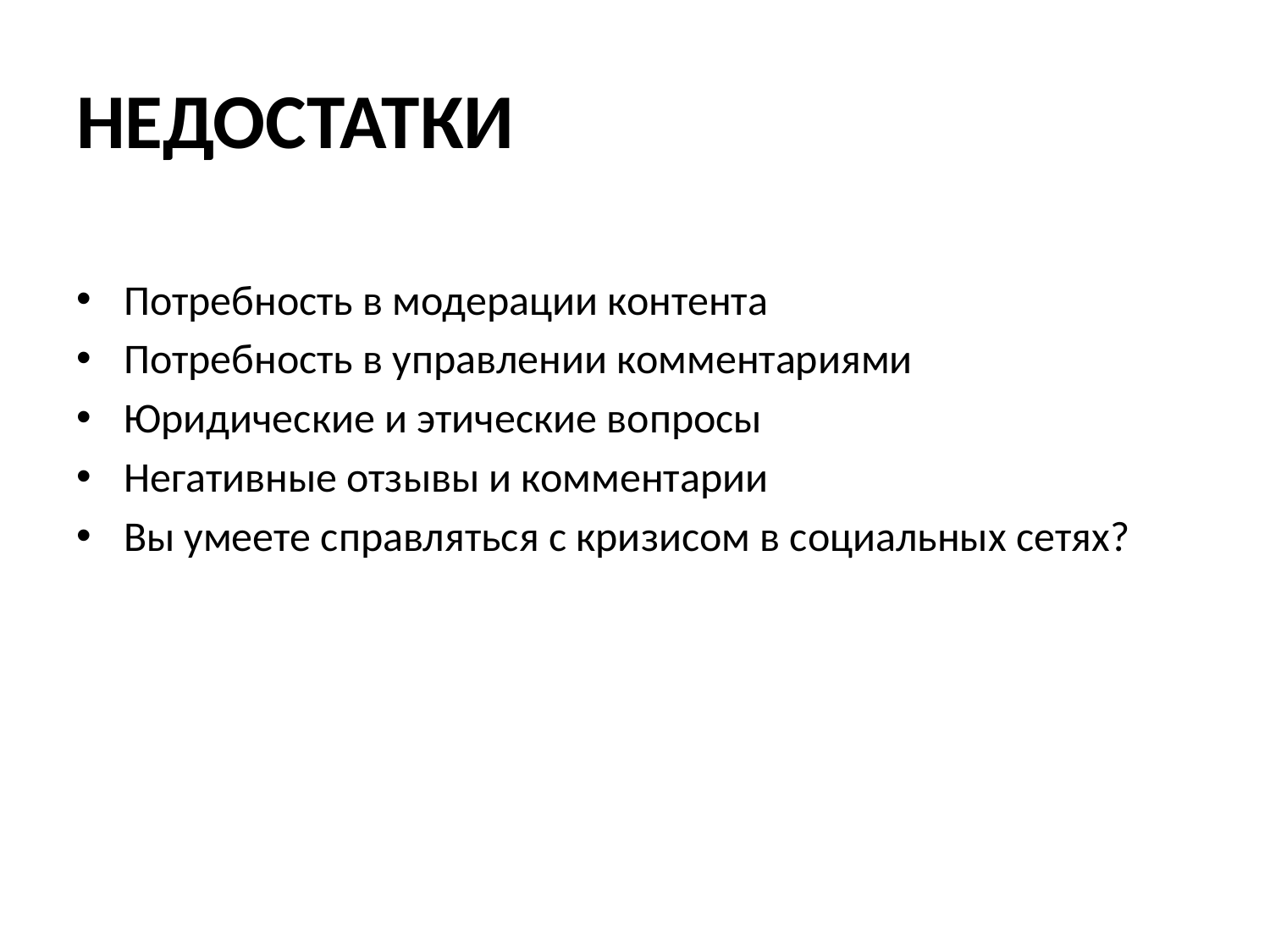

# НЕДОСТАТКИ
Потребность в модерации контента
Потребность в управлении комментариями
Юридические и этические вопросы
Негативные отзывы и комментарии
Вы умеете справляться с кризисом в социальных сетях?